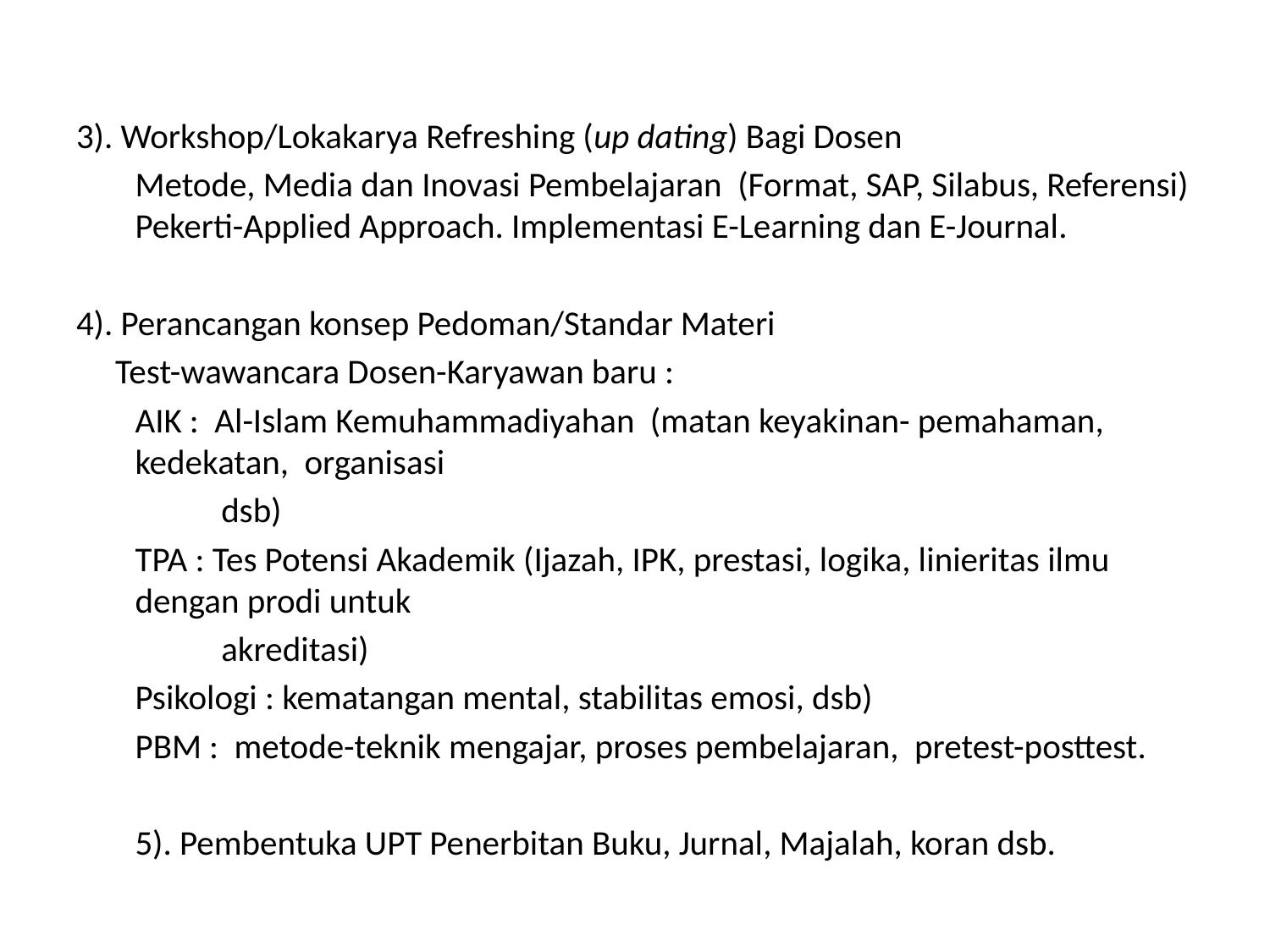

3). Workshop/Lokakarya Refreshing (up dating) Bagi Dosen
Metode, Media dan Inovasi Pembelajaran  (Format, SAP, Silabus, Referensi) Pekerti-Applied Approach. Implementasi E-Learning dan E-Journal.

4). Perancangan konsep Pedoman/Standar Materi
     Test-wawancara Dosen-Karyawan baru :
AIK :  Al-Islam Kemuhammadiyahan  (matan keyakinan- pemahaman,  kedekatan,  organisasi
           dsb)
TPA : Tes Potensi Akademik (Ijazah, IPK, prestasi, logika, linieritas ilmu dengan prodi untuk
           akreditasi)
Psikologi : kematangan mental, stabilitas emosi, dsb)
PBM :  metode-teknik mengajar, proses pembelajaran,  pretest-posttest.

5). Pembentuka UPT Penerbitan Buku, Jurnal, Majalah, koran dsb.